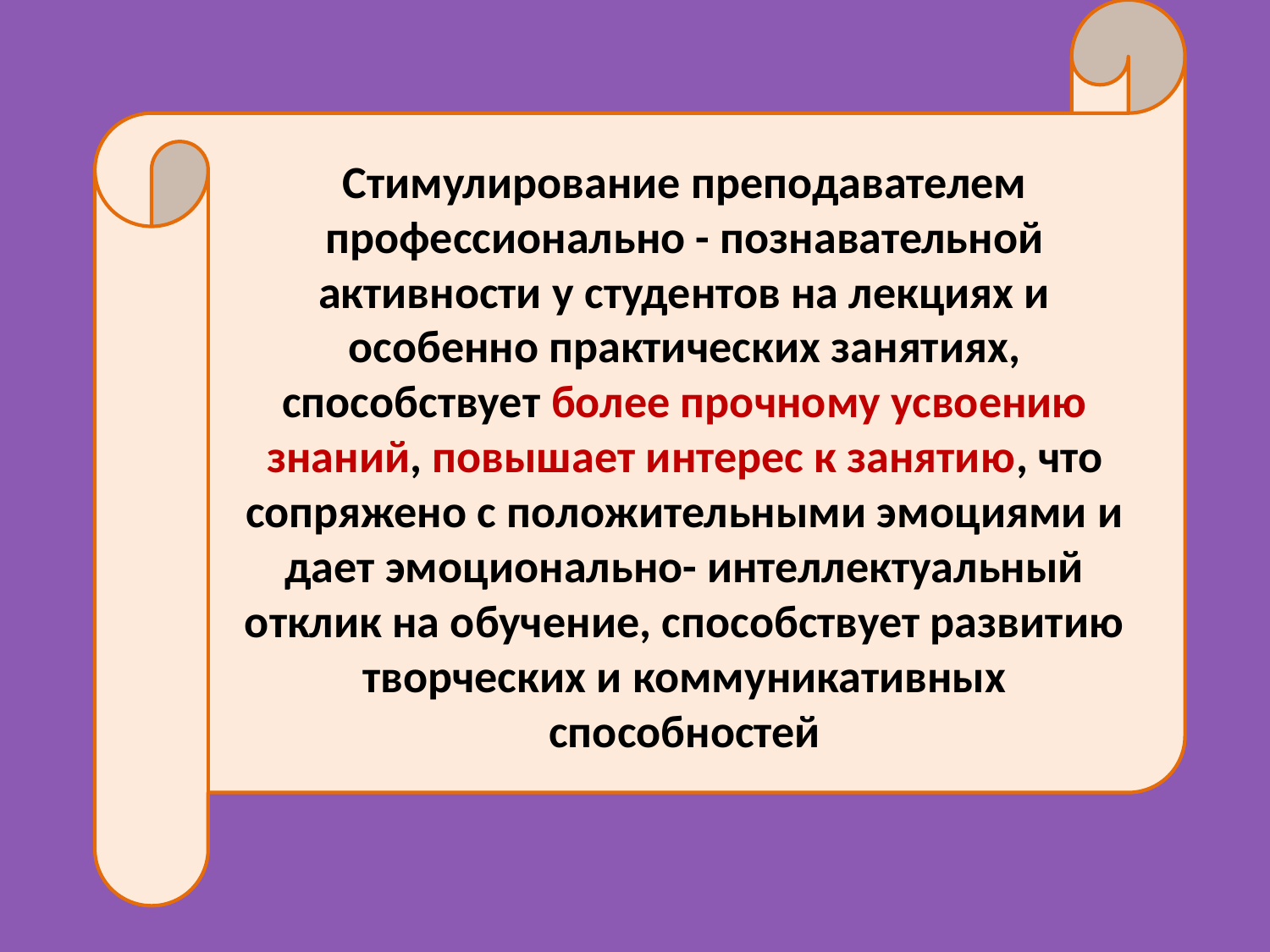

Стимулирование преподавателем профессионально - познавательной активности у студентов на лекциях и особенно практических занятиях, способствует более прочному усвоению знаний, повышает интерес к занятию, что сопряжено с положительными эмоциями и дает эмоционально- интеллектуальный отклик на обучение, способствует развитию творческих и коммуникативных способностей